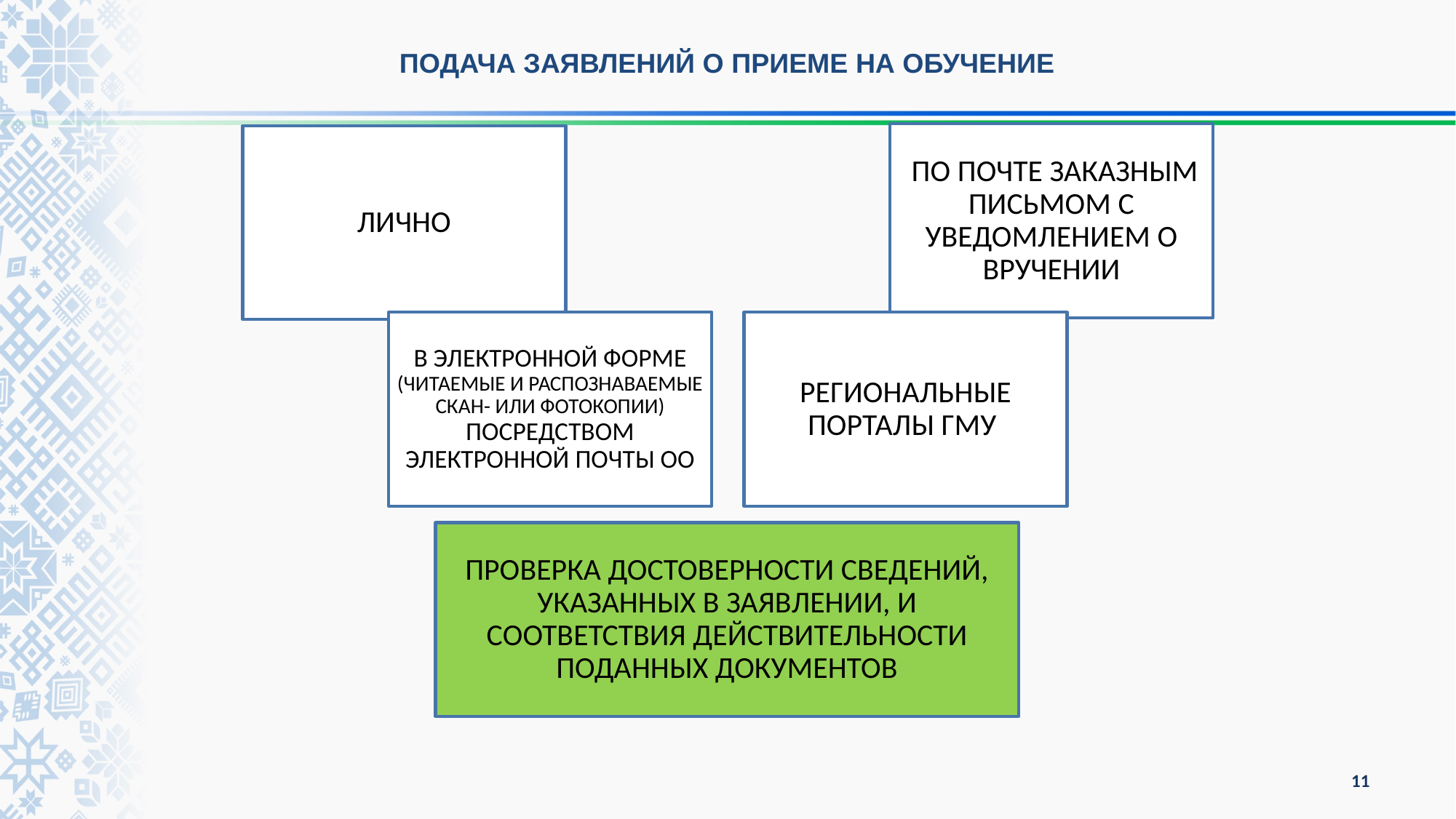

ПОДАЧА ЗАЯВЛЕНИЙ О ПРИЕМЕ НА ОБУЧЕНИЕ
ЛИЧНО
 ПО ПОЧТЕ ЗАКАЗНЫМ ПИСЬМОМ С УВЕДОМЛЕНИЕМ О ВРУЧЕНИИ
В ЭЛЕКТРОННОЙ ФОРМЕ (ЧИТАЕМЫЕ И РАСПОЗНАВАЕМЫЕ СКАН- ИЛИ ФОТОКОПИИ) ПОСРЕДСТВОМ ЭЛЕКТРОННОЙ ПОЧТЫ ОО
РЕГИОНАЛЬНЫЕ ПОРТАЛЫ ГМУ
ПРОВЕРКА ДОСТОВЕРНОСТИ СВЕДЕНИЙ, УКАЗАННЫХ В ЗАЯВЛЕНИИ, И СООТВЕТСТВИЯ ДЕЙСТВИТЕЛЬНОСТИ ПОДАННЫХ ДОКУМЕНТОВ

11